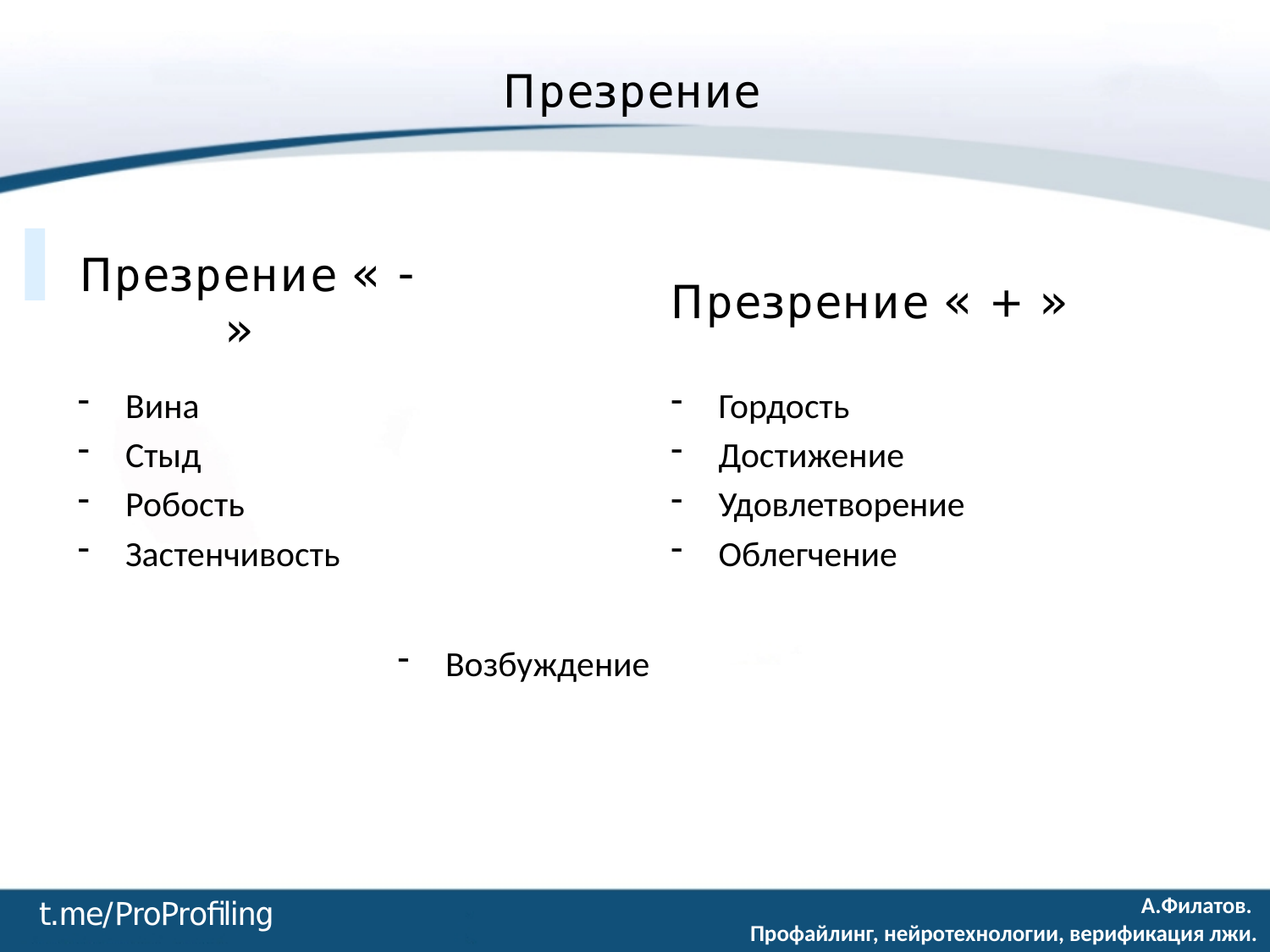

Презрение

Презрение « - »
Презрение « + »
Вина
Стыд
Робость
Застенчивость

Гордость
Достижение
Удовлетворение
Облегчение

Возбуждение
t.me/ProProfiling
А.Филатов.
Профайлинг, нейротехнологии, верификация лжи.